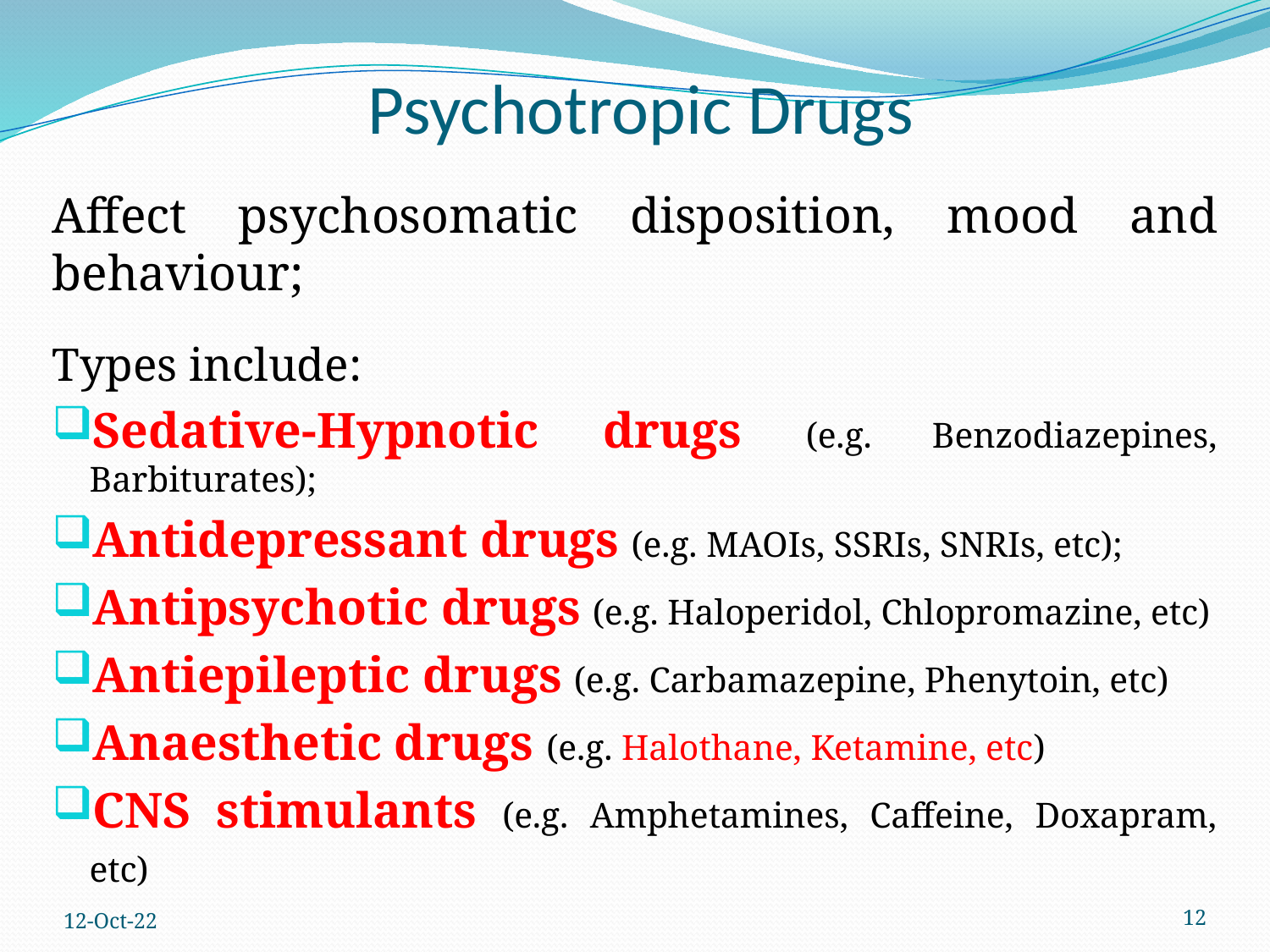

# Psychotropic Drugs
Affect psychosomatic disposition, mood and behaviour;

Types include:
Sedative-Hypnotic drugs (e.g. Benzodiazepines, Barbiturates);
Antidepressant drugs (e.g. MAOIs, SSRIs, SNRIs, etc);
Antipsychotic drugs (e.g. Haloperidol, Chlopromazine, etc)
Antiepileptic drugs (e.g. Carbamazepine, Phenytoin, etc)
Anaesthetic drugs (e.g. Halothane, Ketamine, etc)
CNS stimulants (e.g. Amphetamines, Caffeine, Doxapram, etc)
12-Oct-22
12